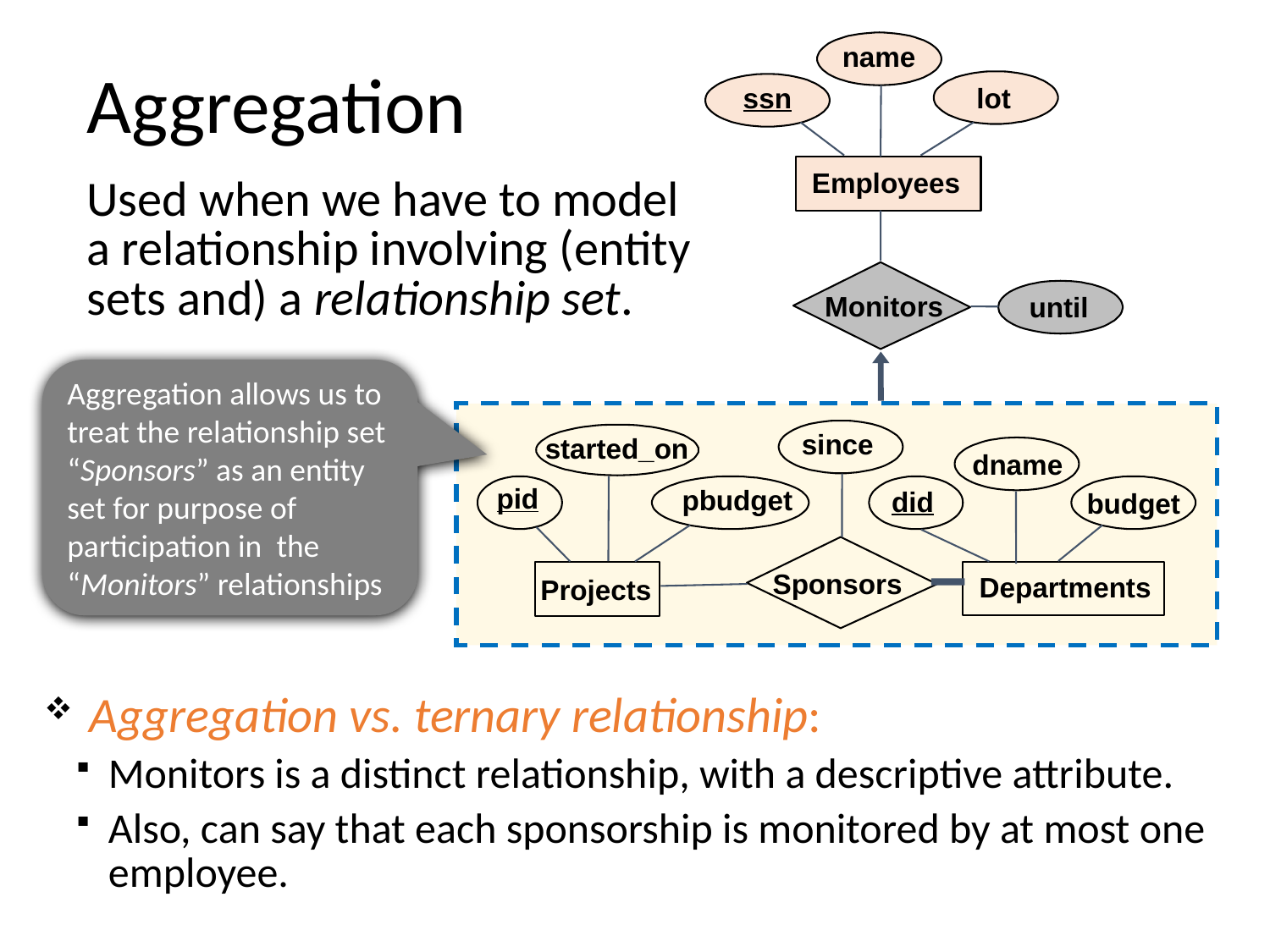

# Aggregation

name

ssn
lot

Employees
Used when we have to model a relationship involving (entity sets and) a relationship set.

until
Monitors

Aggregation allows us to treat the relationship set “Sponsors” as an entity set for purpose of participation in  the “Monitors” relationships

since
started_on

dname

pid

pbudget

did
budget

Sponsors

Departments
Projects

  Aggregation vs. ternary relationship:
Monitors is a distinct relationship, with a descriptive attribute.
Also, can say that each sponsorship is monitored by at most one employee.